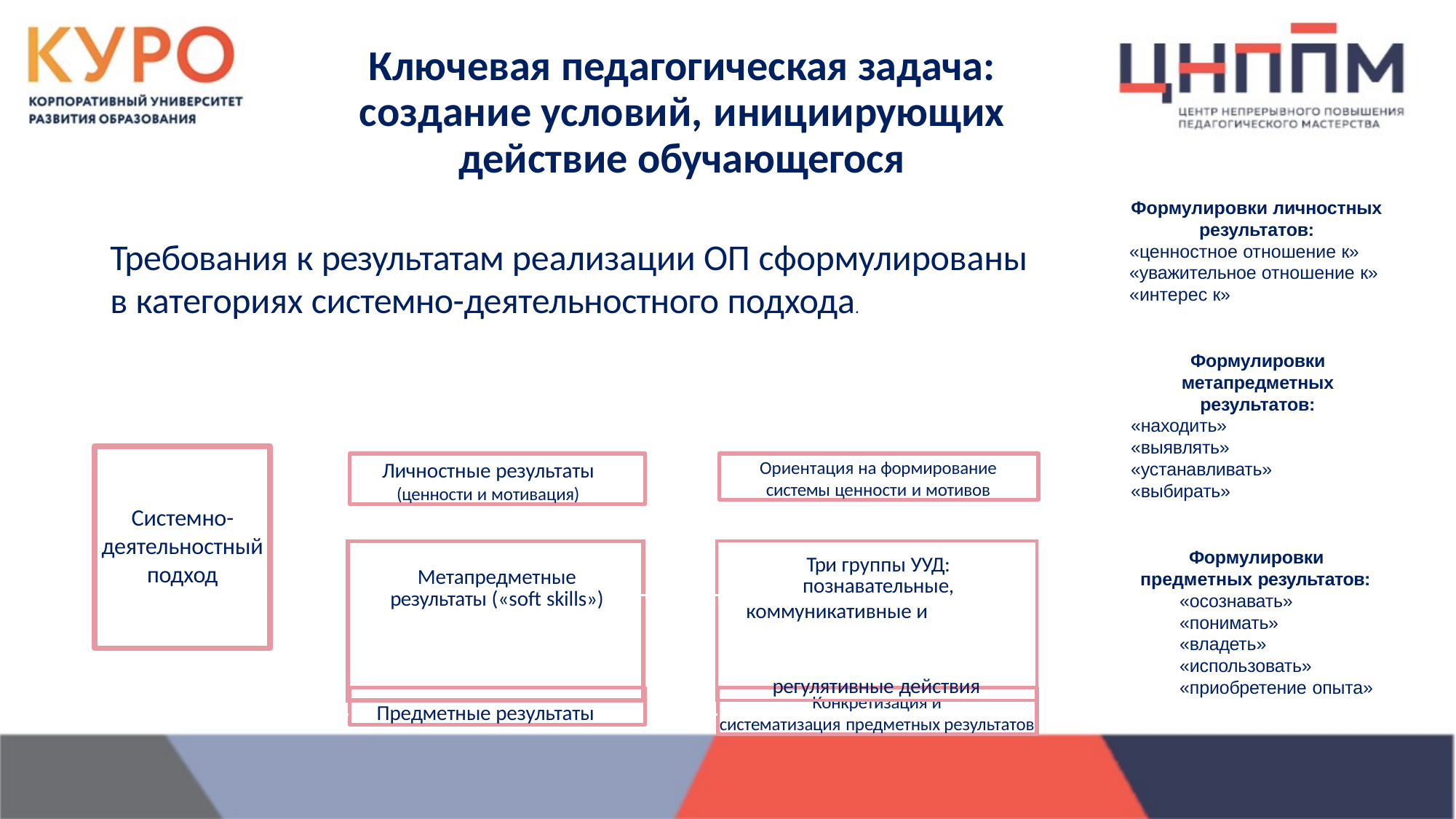

# Ключевая педагогическая задача: создание условий, инициирующих действие обучающегося
Формулировки личностных результатов:
«ценностное отношение к»
«уважительное отношение к»
«интерес к»
Требования к результатам реализации ОП сформулированы
в категориях системно-деятельностного подхода.
Формулировки метапредметных результатов:
«находить»
«выявлять»
«устанавливать»
«выбирать»

Системно- деятельностный подход

Личностные результаты
(ценности и мотивация)
Ориентация на формирование
системы ценности и мотивов

| Метапредметные результаты («soft skills») |  | Три группы УУД: познавательные, коммуникативные и |
| --- | --- | --- |
|  |  |  |
|  |  | регулятивные действия |
Формулировки предметных результатов:
«осознавать»
«понимать»
«владеть»
«использовать»
«приобретение опыта»
Предметные результаты
Конкретизация и
систематизация предметных результатов